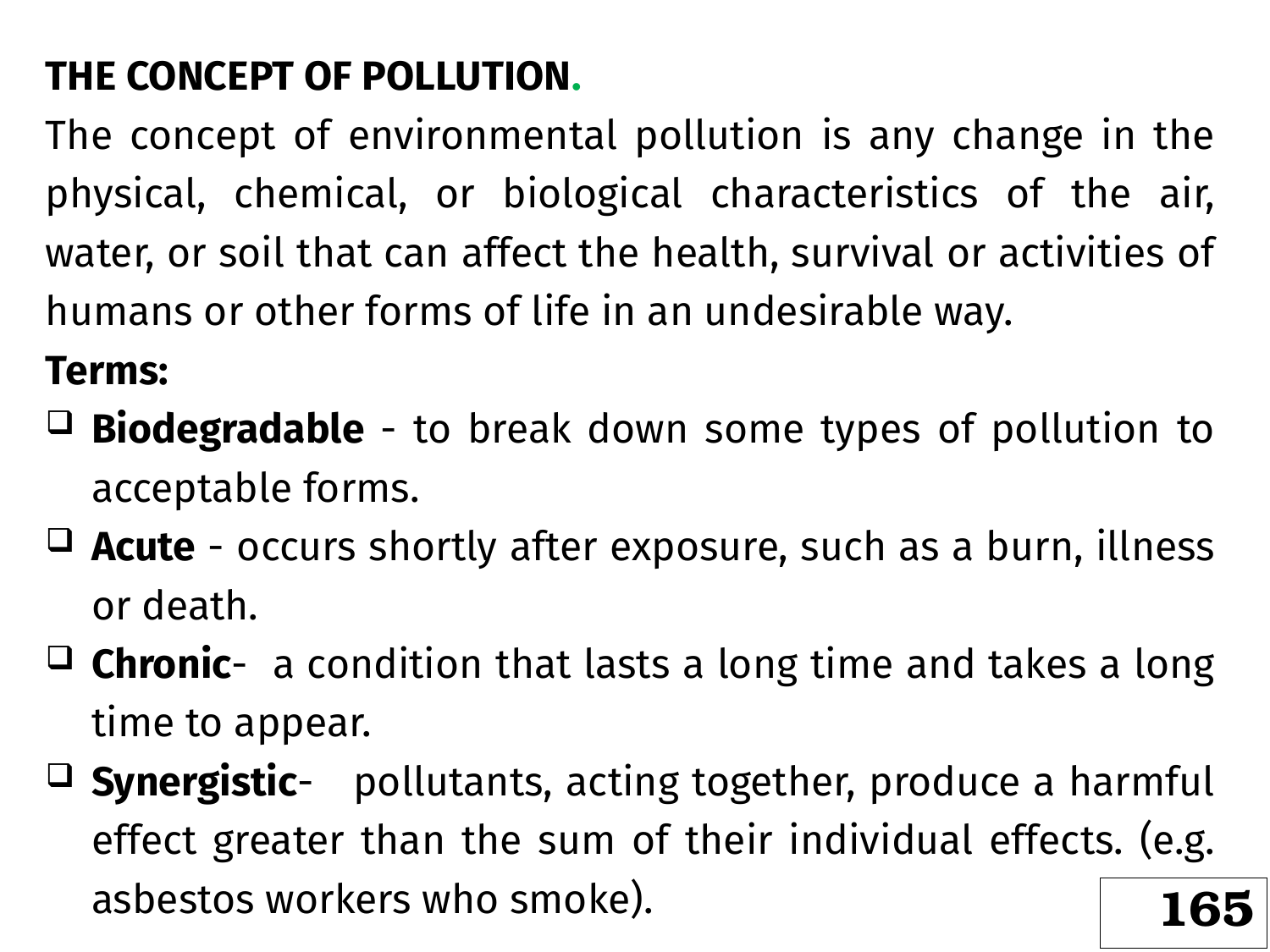

THE CONCEPT OF POLLUTION.
The concept of environmental pollution is any change in the physical, chemical, or biological characteristics of the air, water, or soil that can affect the health, survival or activities of humans or other forms of life in an undesirable way.
Terms:
Biodegradable - to break down some types of pollution to acceptable forms.
Acute - occurs shortly after exposure, such as a burn, illness or death.
Chronic-  a condition that lasts a long time and takes a long time to appear.
Synergistic-   pollutants, acting together, produce a harmful effect greater than the sum of their individual effects. (e.g. asbestos workers who smoke).

165